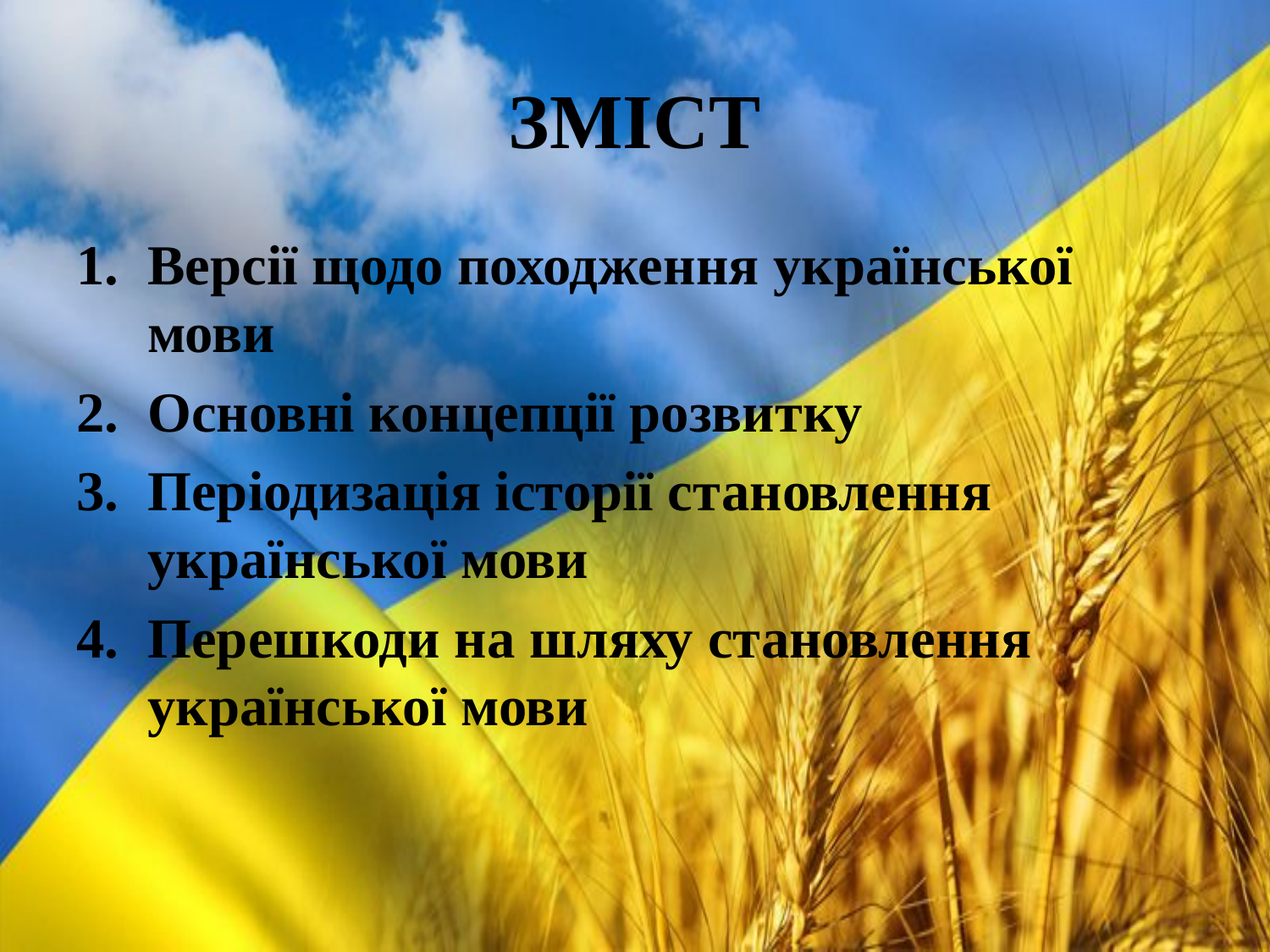

# ЗМІСТ
Версії щодо походження української мови
Основні концепції розвитку
Періодизація історії становлення української мови
Перешкоди на шляху становлення української мови